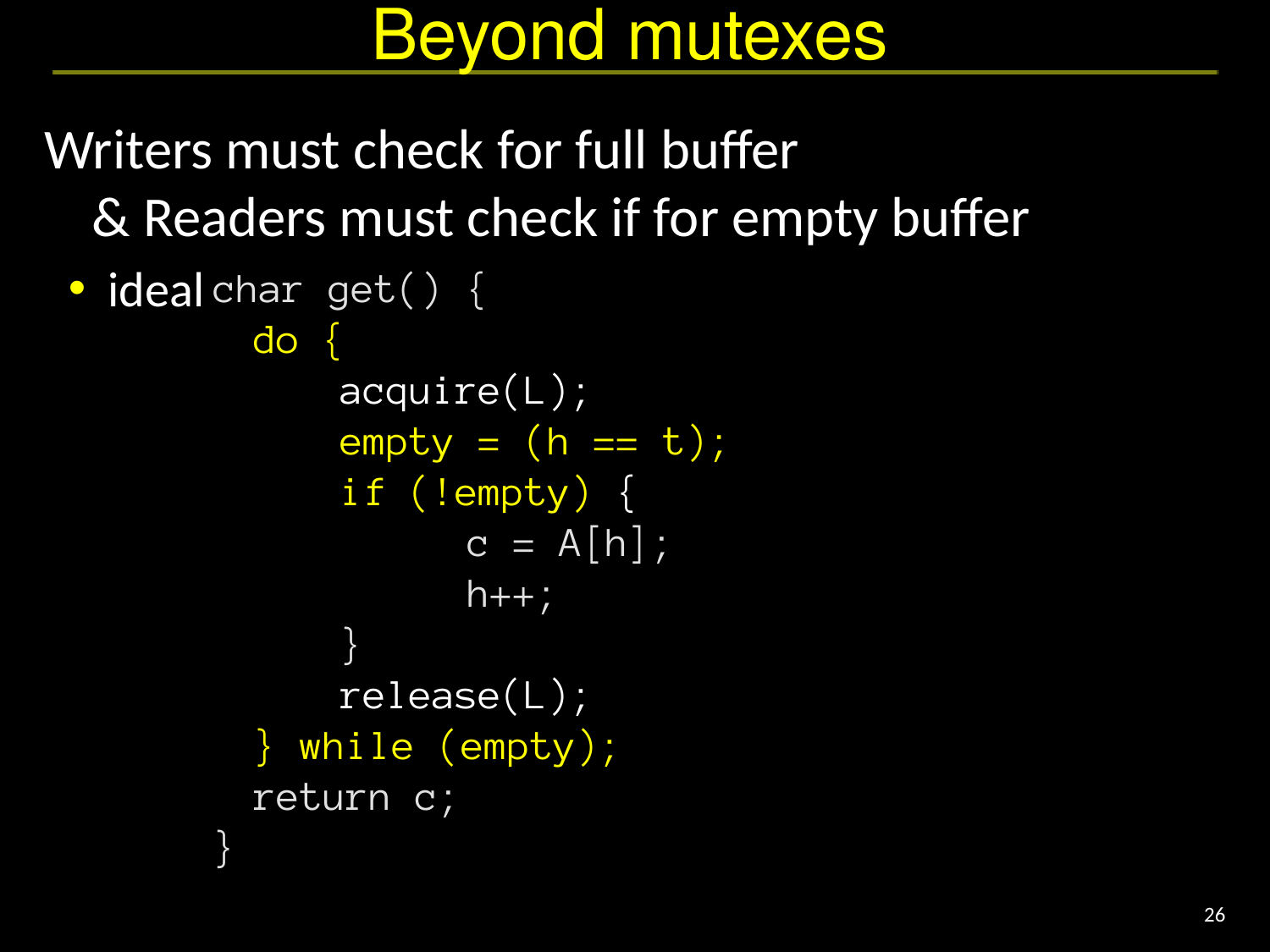

# Beyond mutexes
Writers must check for full buffer
& Readers must check if for empty buffer
ideal: don’t busy wait… go to sleep instead
char get() {
	do {
		acquire(L);
		empty = (h == t);
		if (!empty) {
			c = A[h];
			h++;
		}
		release(L);
	} while (empty);
	return c;
}
char get() {
	acquire(L);
	while (h == f) { };
	char c = A[h];
	h++;
	release(L);
	return c;
}
char get() {
	while (h == f) { };
	acquire(L);
	char c = A[h];
	h++;
	release(L);
	return c;
}
char get() {
	acquire(L);
	char c = A[h];
	h++;
	release(L);
	return c;
}